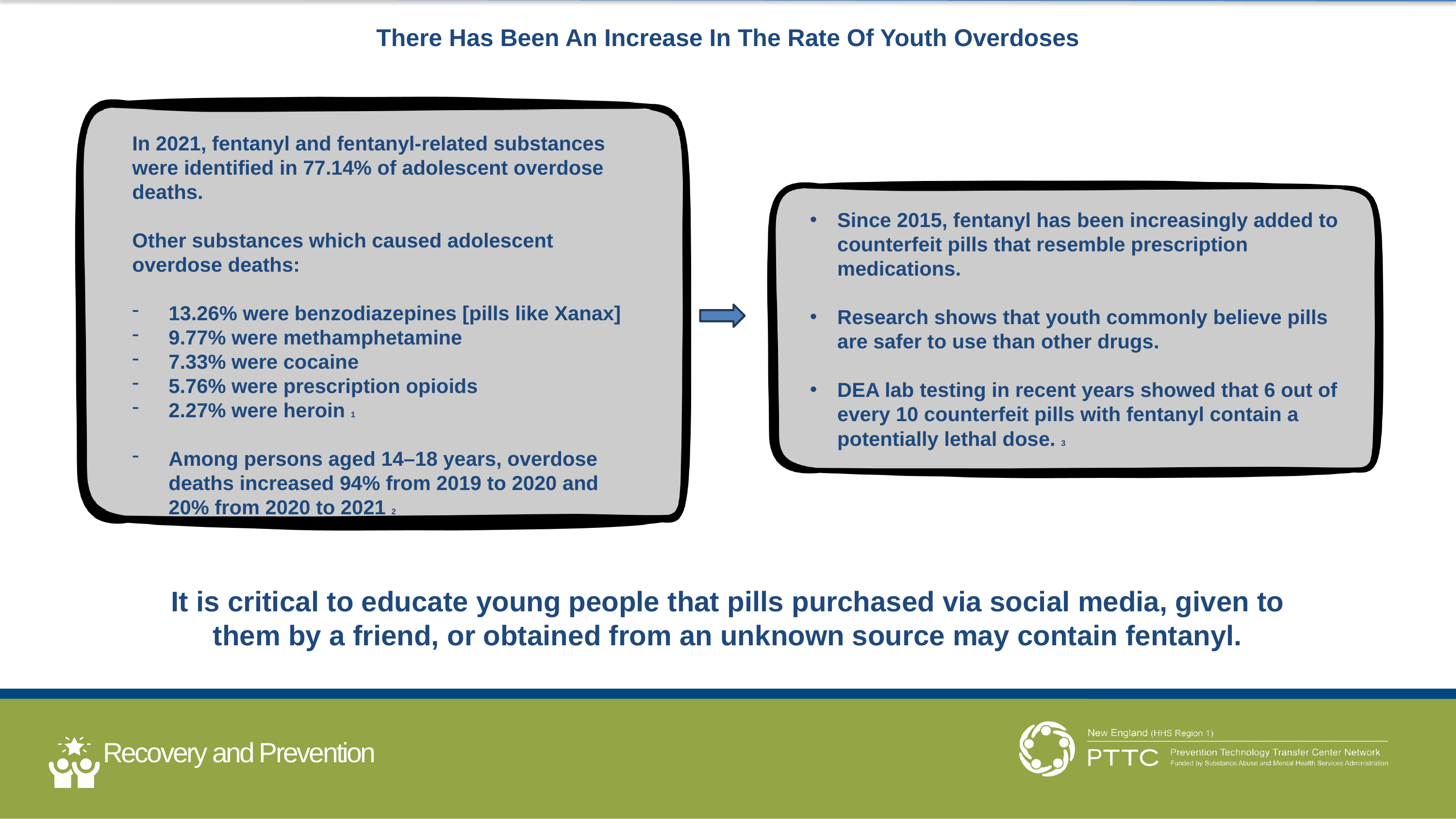

There Has Been An Increase In The Rate Of Youth Overdoses

In 2021, fentanyl and fentanyl-related substances were identified in 77.14% of adolescent overdose deaths.

Other substances which caused adolescent overdose deaths:

13.26% were benzodiazepines [pills like Xanax]
9.77% were methamphetamine
7.33% were cocaine
5.76% were prescription opioids
2.27% were heroin 1

Among persons aged 14–18 years, overdose deaths increased 94% from 2019 to 2020 and 20% from 2020 to 2021 2

Since 2015, fentanyl has been increasingly added to counterfeit pills that resemble prescription medications.

Research shows that youth commonly believe pills are safer to use than other drugs.

DEA lab testing in recent years showed that 6 out of every 10 counterfeit pills with fentanyl contain a potentially lethal dose. 3

It is critical to educate young people that pills purchased via social media, given to them by a friend, or obtained from an unknown source may contain fentanyl.

alternative to suspension program
Recovery and Prevention